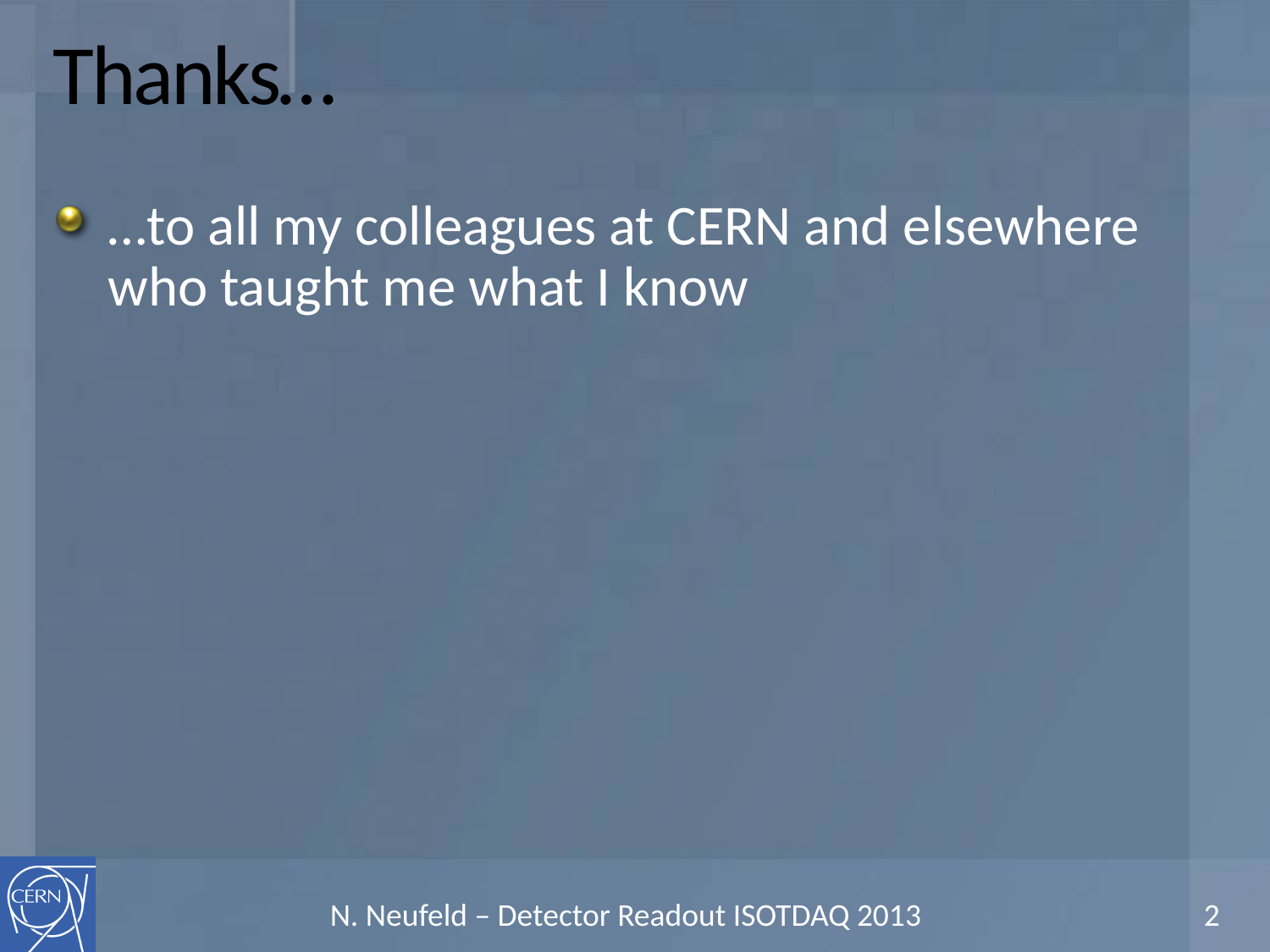

# Thanks…
…to all my colleagues at CERN and elsewhere who taught me what I know